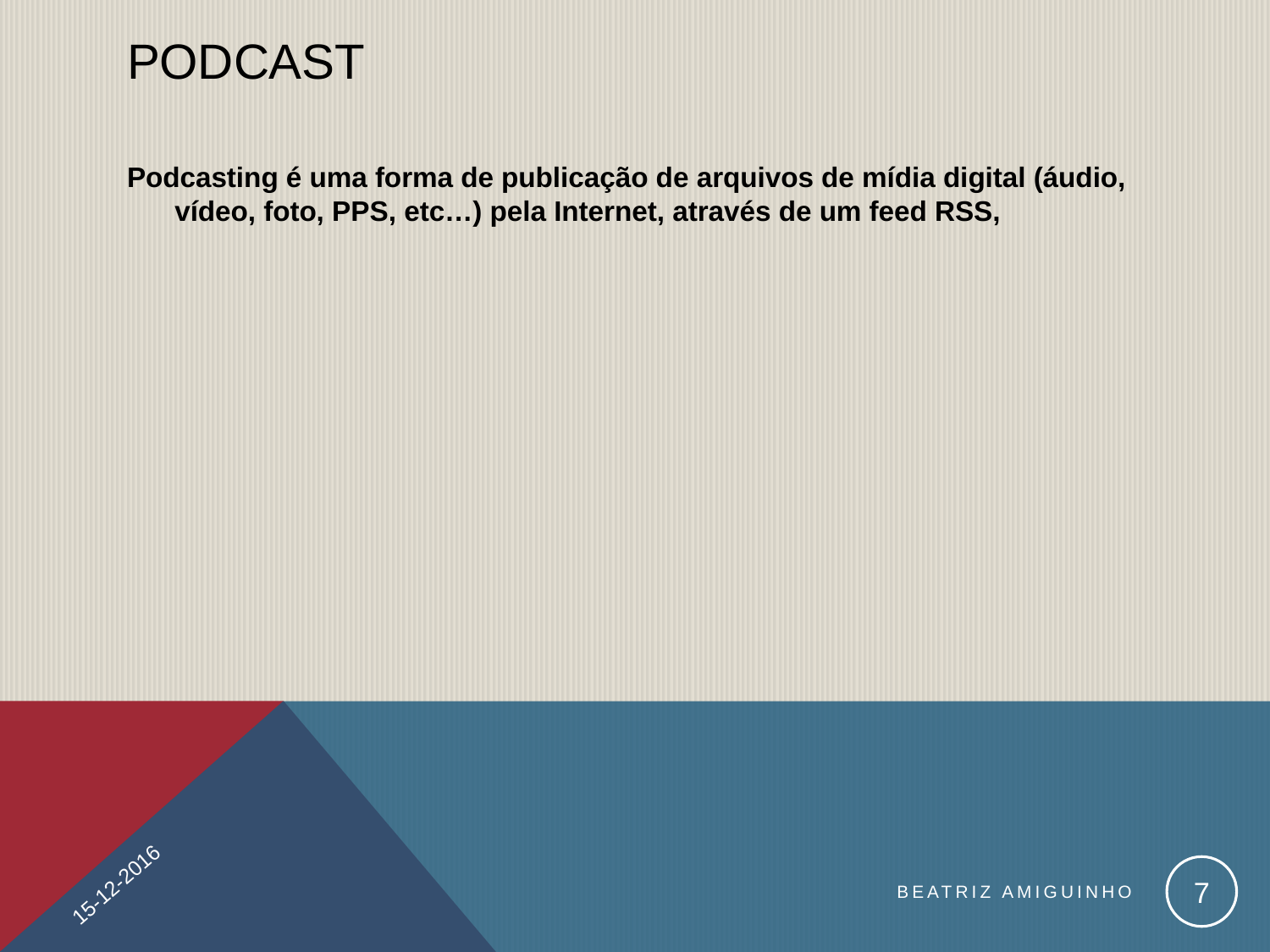

# Podcast
Podcasting é uma forma de publicação de arquivos de mídia digital (áudio, vídeo, foto, PPS, etc…) pela Internet, através de um feed RSS,
15-12-2016
7
Beatriz Amiguinho